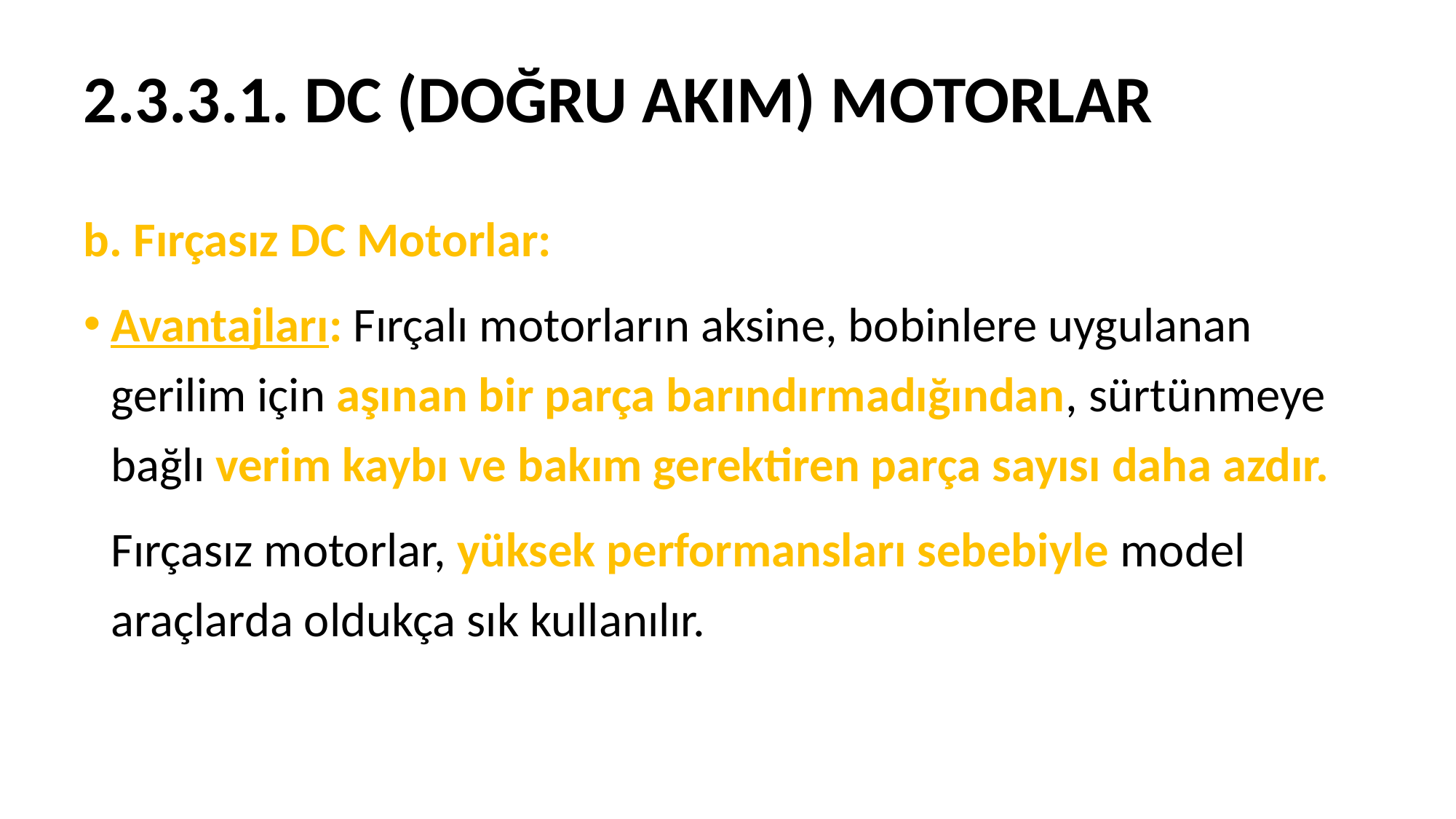

# 2.3.3.1. DC (DOĞRU AKIM) MOTORLAR
b. Fırçasız DC Motorlar:
Avantajları: Fırçalı motorların aksine, bobinlere uygulanan gerilim için aşınan bir parça barındırmadığından, sürtünmeye bağlı verim kaybı ve bakım gerektiren parça sayısı daha azdır.
Fırçasız motorlar, yüksek performansları sebebiyle model araçlarda oldukça sık kullanılır.